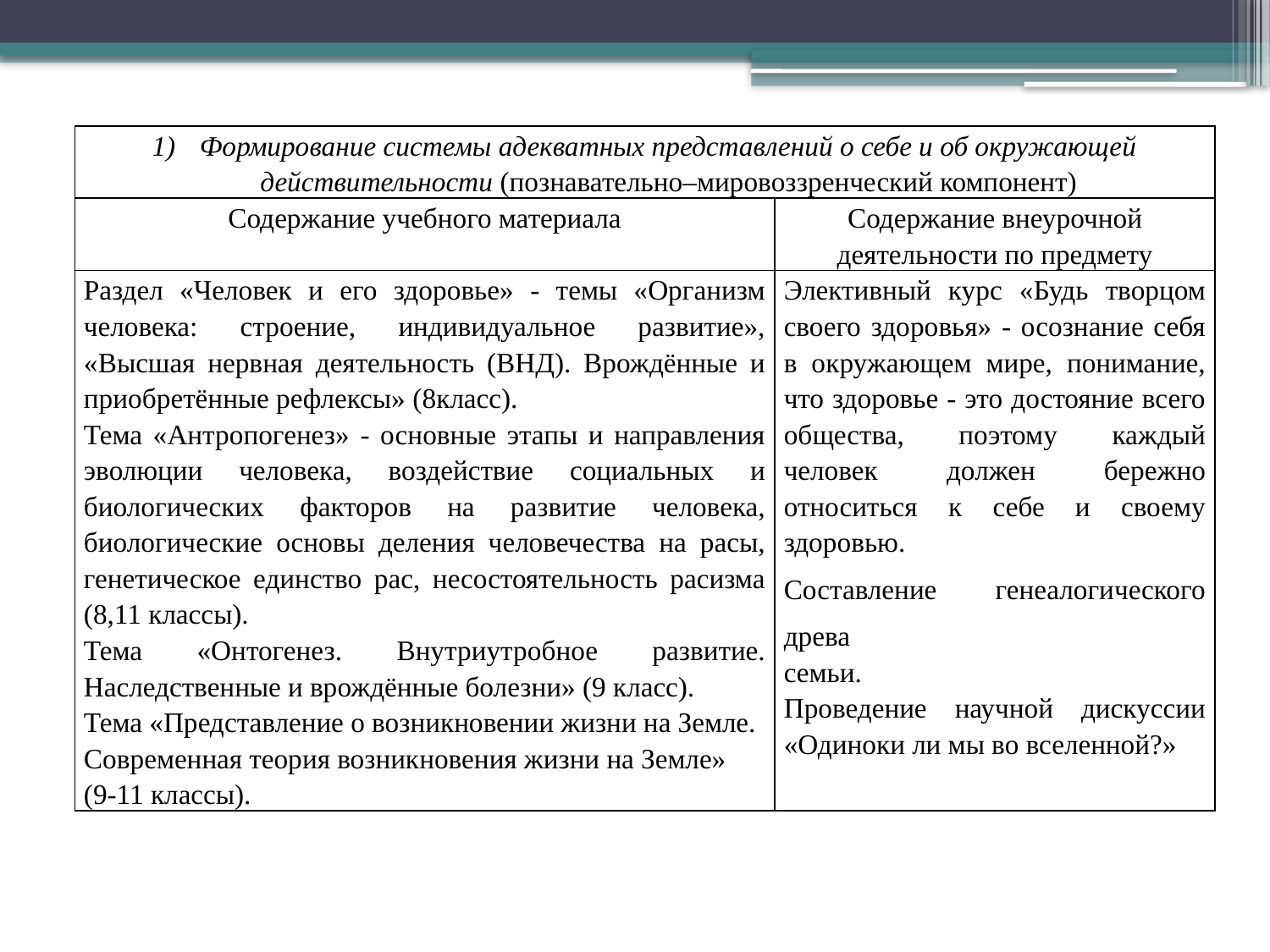

| Формирование системы адекватных представлений о себе и об окружающей действительности (познавательно–мировоззренческий компонент) |  |
| --- | --- |
| Содержание учебного материала | Содержание внеурочной деятельности по предмету |
| Раздел «Человек и его здоровье» - темы «Организм человека: строение, индивидуальное развитие», «Высшая нервная деятельность (ВНД). Врождённые и приобретённые рефлексы» (8класс). Тема «Антропогенез» - основные этапы и направления эволюции человека, воздействие социальных и биологических факторов на развитие человека, биологические основы деления человечества на расы, генетическое единство рас, несостоятельность расизма (8,11 классы). Тема «Онтогенез. Внутриутробное развитие. Наследственные и врождённые болезни» (9 класс). Тема «Представление о возникновении жизни на Земле. Современная теория возникновения жизни на Земле» (9-11 классы). | Элективный курс «Будь творцом своего здоровья» - осознание себя в окружающем мире, понимание, что здоровье - это достояние всего общества, поэтому каждый человек должен бережно относиться к себе и своему здоровью. Составление генеалогического древа семьи. Проведение научной дискуссии «Одиноки ли мы во вселенной?» |